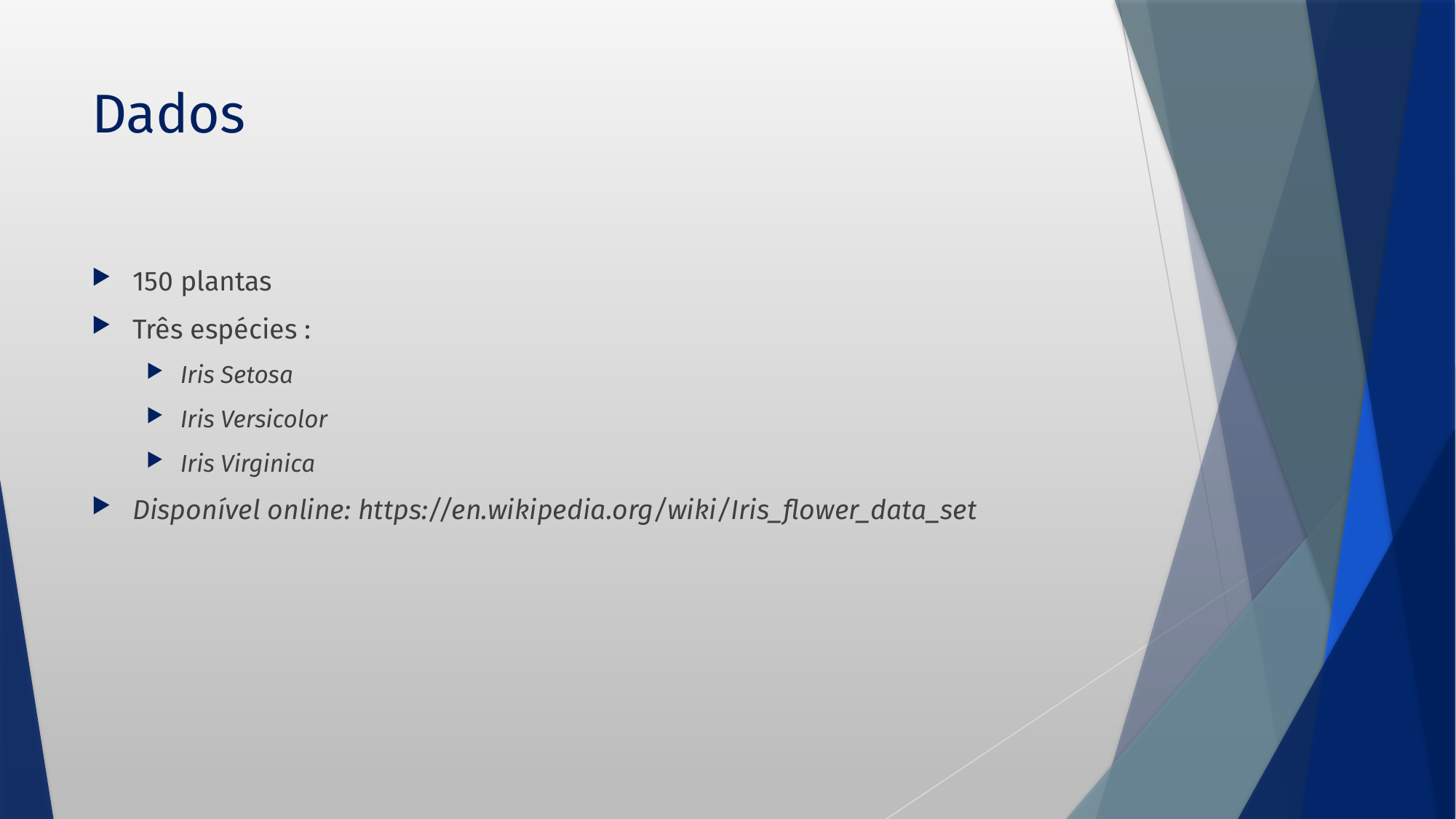

# Dados
150 plantas
Três espécies :
Iris Setosa
Iris Versicolor
Iris Virginica
Disponível online: https://en.wikipedia.org/wiki/Iris_flower_data_set